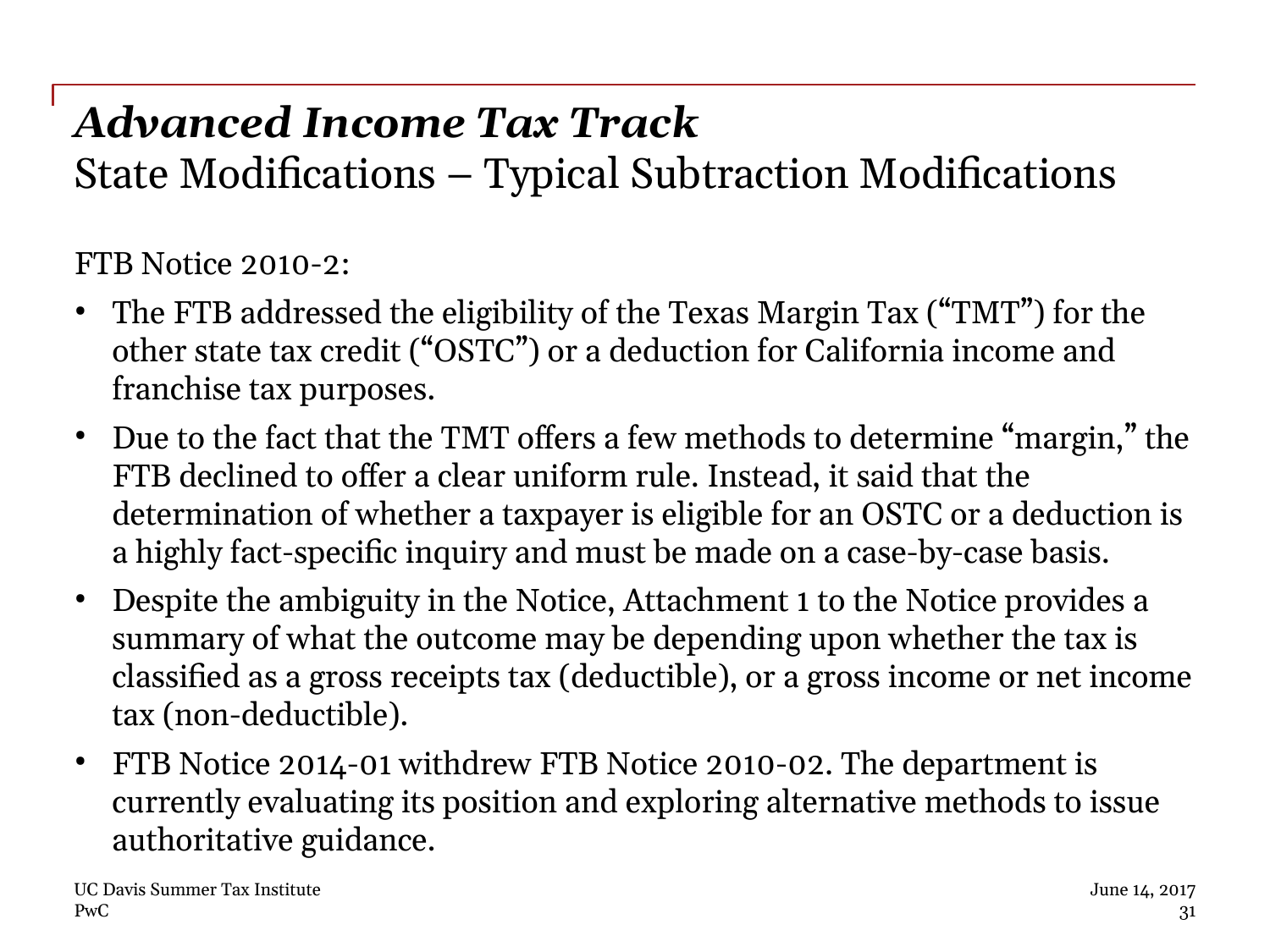

# Advanced Income Tax Track State Modifications – Typical Subtraction Modifications
FTB Notice 2010-2:
The FTB addressed the eligibility of the Texas Margin Tax (“TMT”) for the other state tax credit (“OSTC”) or a deduction for California income and franchise tax purposes.
Due to the fact that the TMT offers a few methods to determine “margin,” the FTB declined to offer a clear uniform rule. Instead, it said that the determination of whether a taxpayer is eligible for an OSTC or a deduction is a highly fact-specific inquiry and must be made on a case-by-case basis.
Despite the ambiguity in the Notice, Attachment 1 to the Notice provides a summary of what the outcome may be depending upon whether the tax is classified as a gross receipts tax (deductible), or a gross income or net income tax (non-deductible).
FTB Notice 2014-01 withdrew FTB Notice 2010-02. The department is currently evaluating its position and exploring alternative methods to issue authoritative guidance.
UC Davis Summer Tax Institute
June 14, 2017
 31